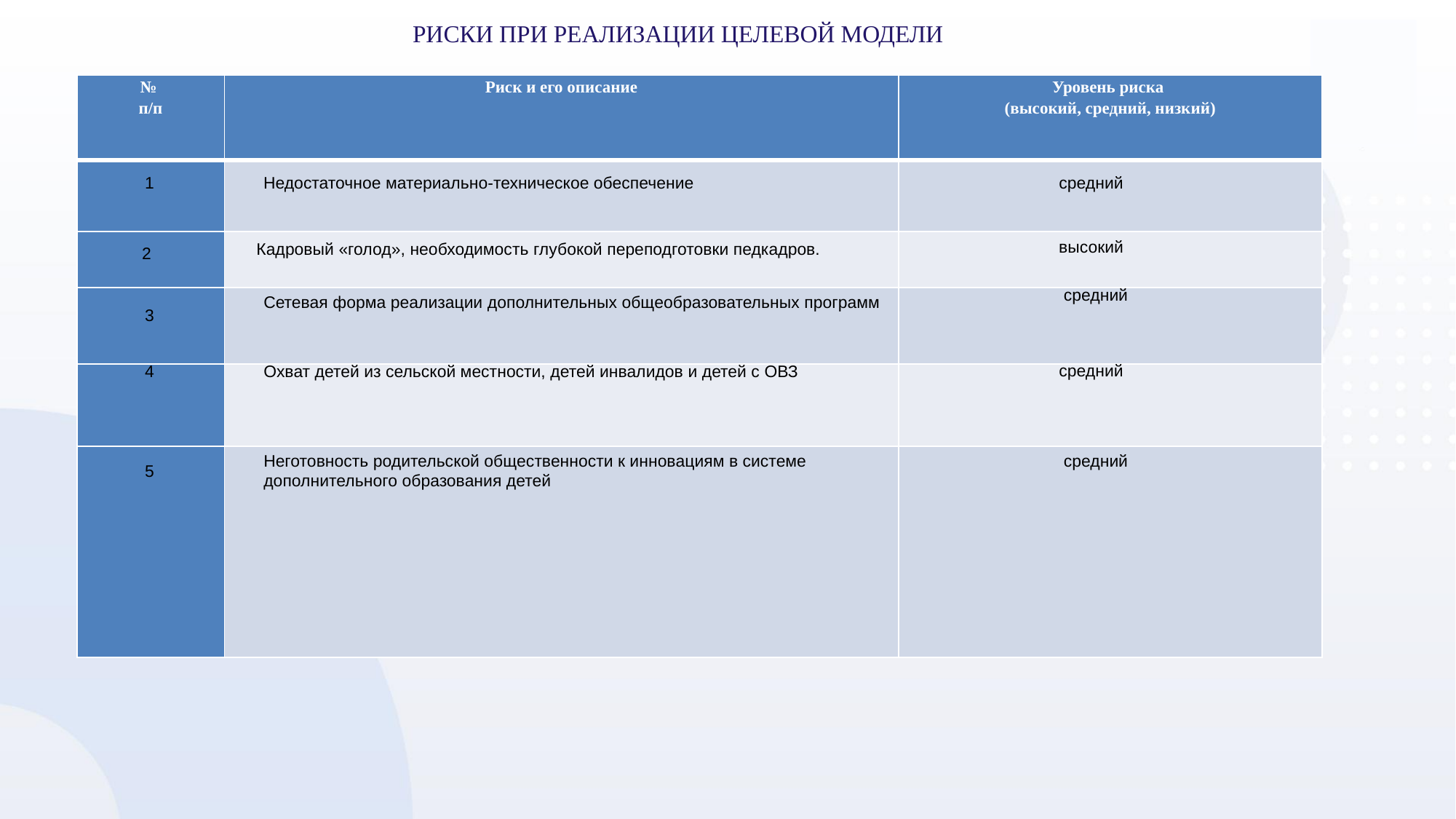

# РИСКИ ПРИ РЕАЛИЗАЦИИ ЦЕЛЕВОЙ МОДЕЛИ
| № п/п | Риск и его описание | Уровень риска (высокий, средний, низкий) |
| --- | --- | --- |
|  |  |  |
|  |  |  |
|  |  |  |
|  |  |  |
|  |  |  |
1
Недостаточное материально-техническое обеспечение
средний

высокий

2
Кадровый «голод», необходимость глубокой переподготовки педкадров.
средний

3
Сетевая форма реализации дополнительных общеобразовательных программ
средний
4
Охват детей из сельской местности, детей инвалидов и детей с ОВЗ
Неготовность родительской общественности к инновациям в системе
дополнительного образования детей
средний
5